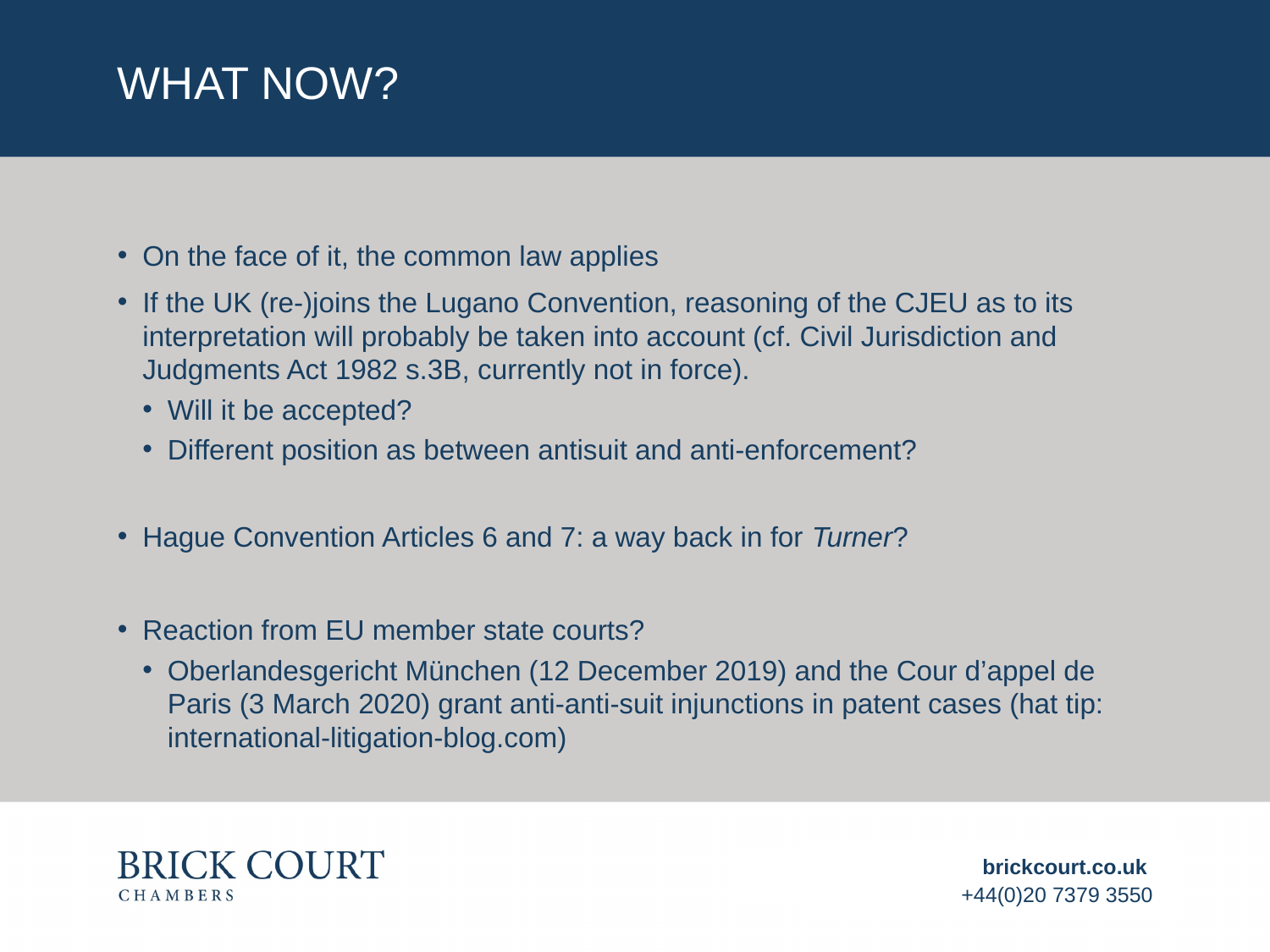

# What now?
On the face of it, the common law applies
If the UK (re-)joins the Lugano Convention, reasoning of the CJEU as to its interpretation will probably be taken into account (cf. Civil Jurisdiction and Judgments Act 1982 s.3B, currently not in force).
Will it be accepted?
Different position as between antisuit and anti-enforcement?

Hague Convention Articles 6 and 7: a way back in for Turner?

Reaction from EU member state courts?
Oberlandesgericht München (12 December 2019) and the Cour d’appel de Paris (3 March 2020) grant anti-anti-suit injunctions in patent cases (hat tip: international-litigation-blog.com)

brickcourt.co.uk
+44(0)20 7379 3550